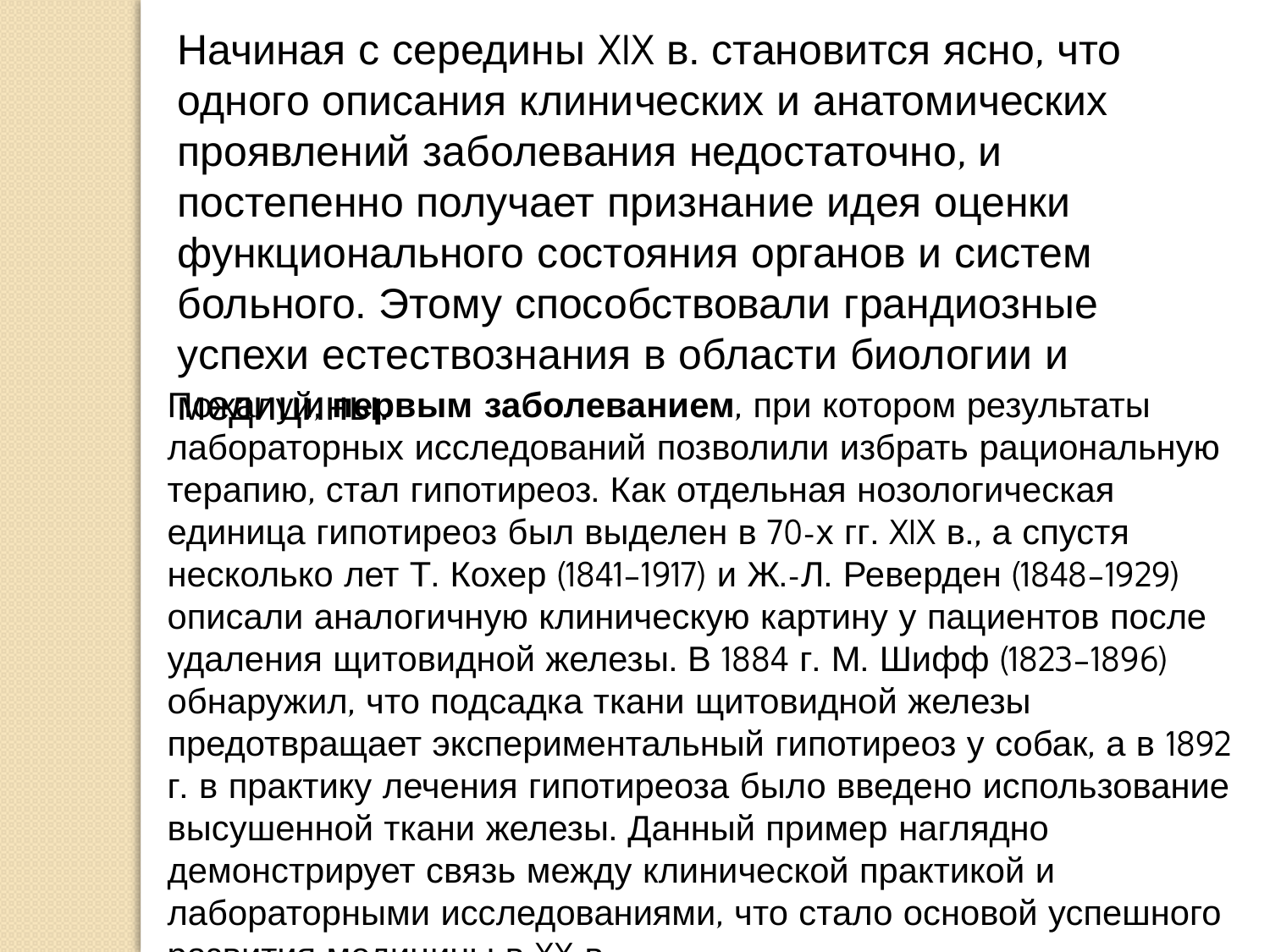

Начиная с середины XIX в. становится ясно, что одного описания клинических и анатомических проявлений заболевания недостаточно, и постепенно получает признание идея оценки функционального состояния органов и систем больного. Этому способствовали грандиозные успехи естествознания в области биологии и медицины.
Пожалуй, первым заболеванием, при котором результаты лабораторных исследований позволили избрать рациональную терапию, стал гипотиреоз. Как отдельная нозологическая единица гипотиреоз был выделен в 70-х гг. XIX в., а спустя несколько лет Т. Кохер (1841–1917) и Ж.-Л. Реверден (1848–1929) описали аналогичную клиническую картину у пациентов после удаления щитовидной железы. В 1884 г. М. Шифф (1823–1896) обнаружил, что подсадка ткани щитовидной железы предотвращает экспериментальный гипотиреоз у собак, а в 1892 г. в практику лечения гипотиреоза было введено использование высушенной ткани железы. Данный пример наглядно демонстрирует связь между клинической практикой и лабораторными исследованиями, что стало основой успешного развития медицины в XX в.